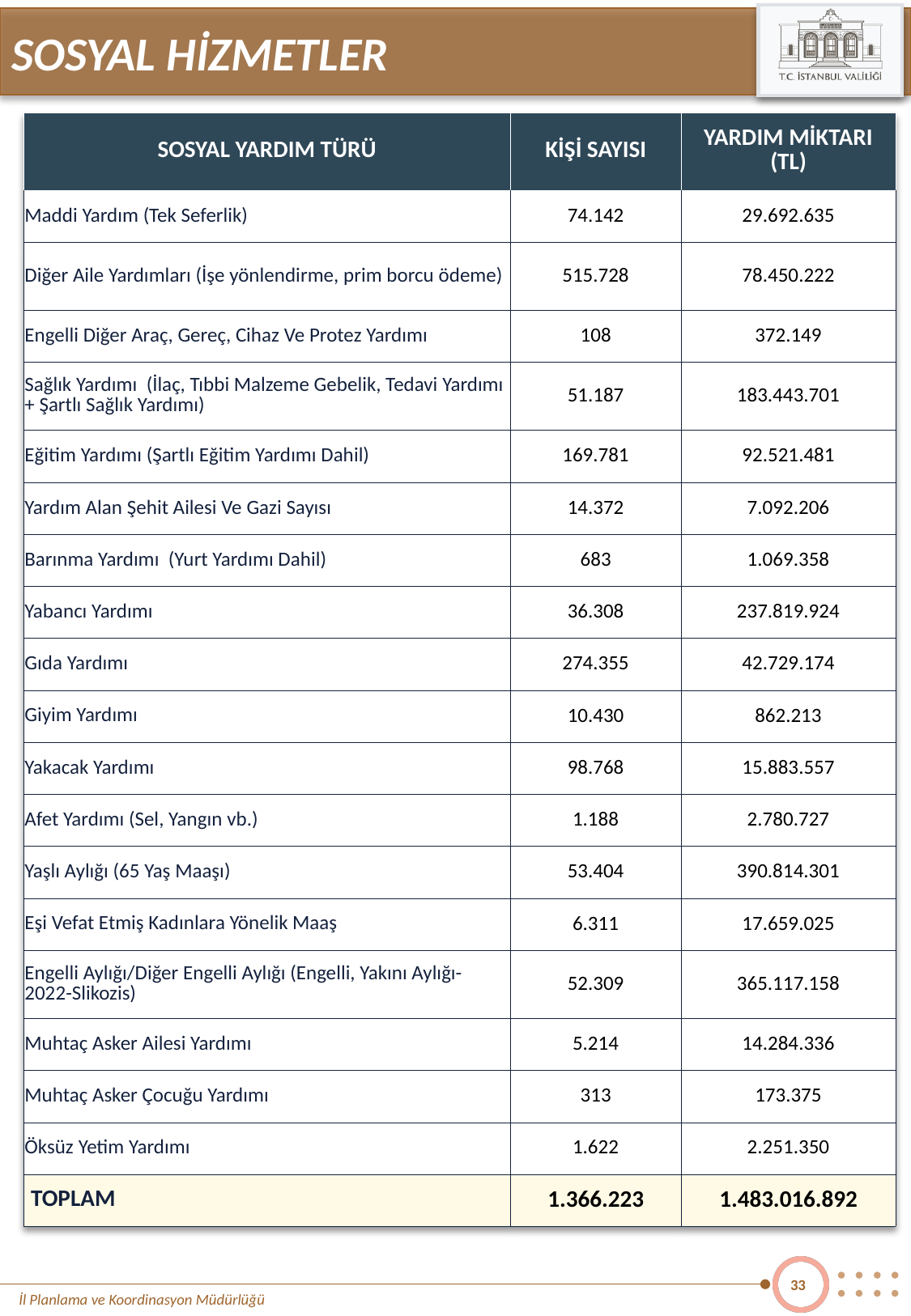

SOSYAL HİZMETLER
| SOSYAL YARDIM TÜRÜ | KİŞİ SAYISI | YARDIM MİKTARI (TL) |
| --- | --- | --- |
| Maddi Yardım (Tek Seferlik) | 74.142 | 29.692.635 |
| Diğer Aile Yardımları (İşe yönlendirme, prim borcu ödeme) | 515.728 | 78.450.222 |
| Engelli Diğer Araç, Gereç, Cihaz Ve Protez Yardımı | 108 | 372.149 |
| Sağlık Yardımı (İlaç, Tıbbi Malzeme Gebelik, Tedavi Yardımı + Şartlı Sağlık Yardımı) | 51.187 | 183.443.701 |
| Eğitim Yardımı (Şartlı Eğitim Yardımı Dahil) | 169.781 | 92.521.481 |
| Yardım Alan Şehit Ailesi Ve Gazi Sayısı | 14.372 | 7.092.206 |
| Barınma Yardımı (Yurt Yardımı Dahil) | 683 | 1.069.358 |
| Yabancı Yardımı | 36.308 | 237.819.924 |
| Gıda Yardımı | 274.355 | 42.729.174 |
| Giyim Yardımı | 10.430 | 862.213 |
| Yakacak Yardımı | 98.768 | 15.883.557 |
| Afet Yardımı (Sel, Yangın vb.) | 1.188 | 2.780.727 |
| Yaşlı Aylığı (65 Yaş Maaşı) | 53.404 | 390.814.301 |
| Eşi Vefat Etmiş Kadınlara Yönelik Maaş | 6.311 | 17.659.025 |
| Engelli Aylığı/Diğer Engelli Aylığı (Engelli, Yakını Aylığı-2022-Slikozis) | 52.309 | 365.117.158 |
| Muhtaç Asker Ailesi Yardımı | 5.214 | 14.284.336 |
| Muhtaç Asker Çocuğu Yardımı | 313 | 173.375 |
| Öksüz Yetim Yardımı | 1.622 | 2.251.350 |
| TOPLAM | 1.366.223 | 1.483.016.892 |
33